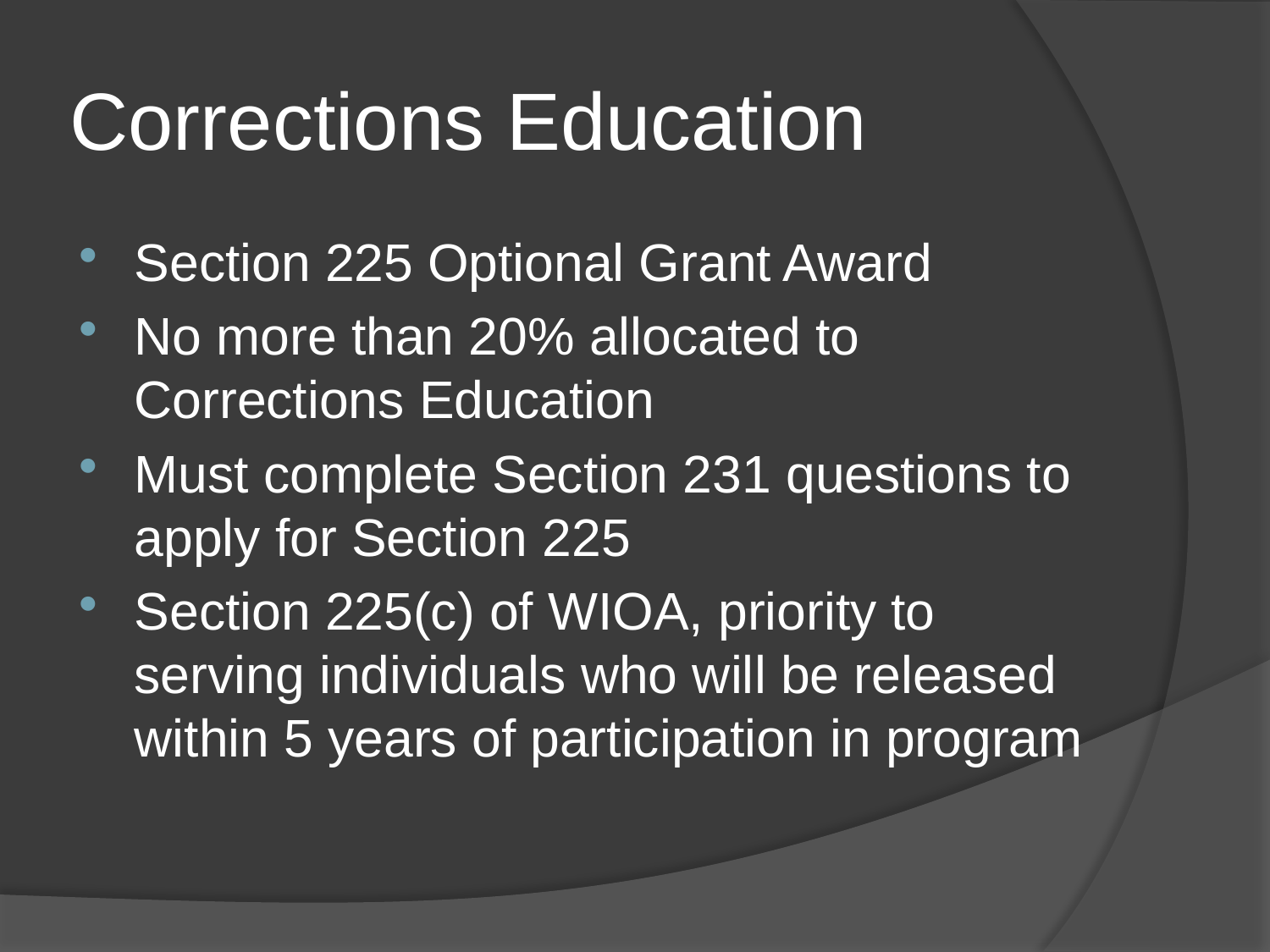

# Corrections Education
Section 225 Optional Grant Award
No more than 20% allocated to Corrections Education
Must complete Section 231 questions to apply for Section 225
Section 225(c) of WIOA, priority to serving individuals who will be released within 5 years of participation in program